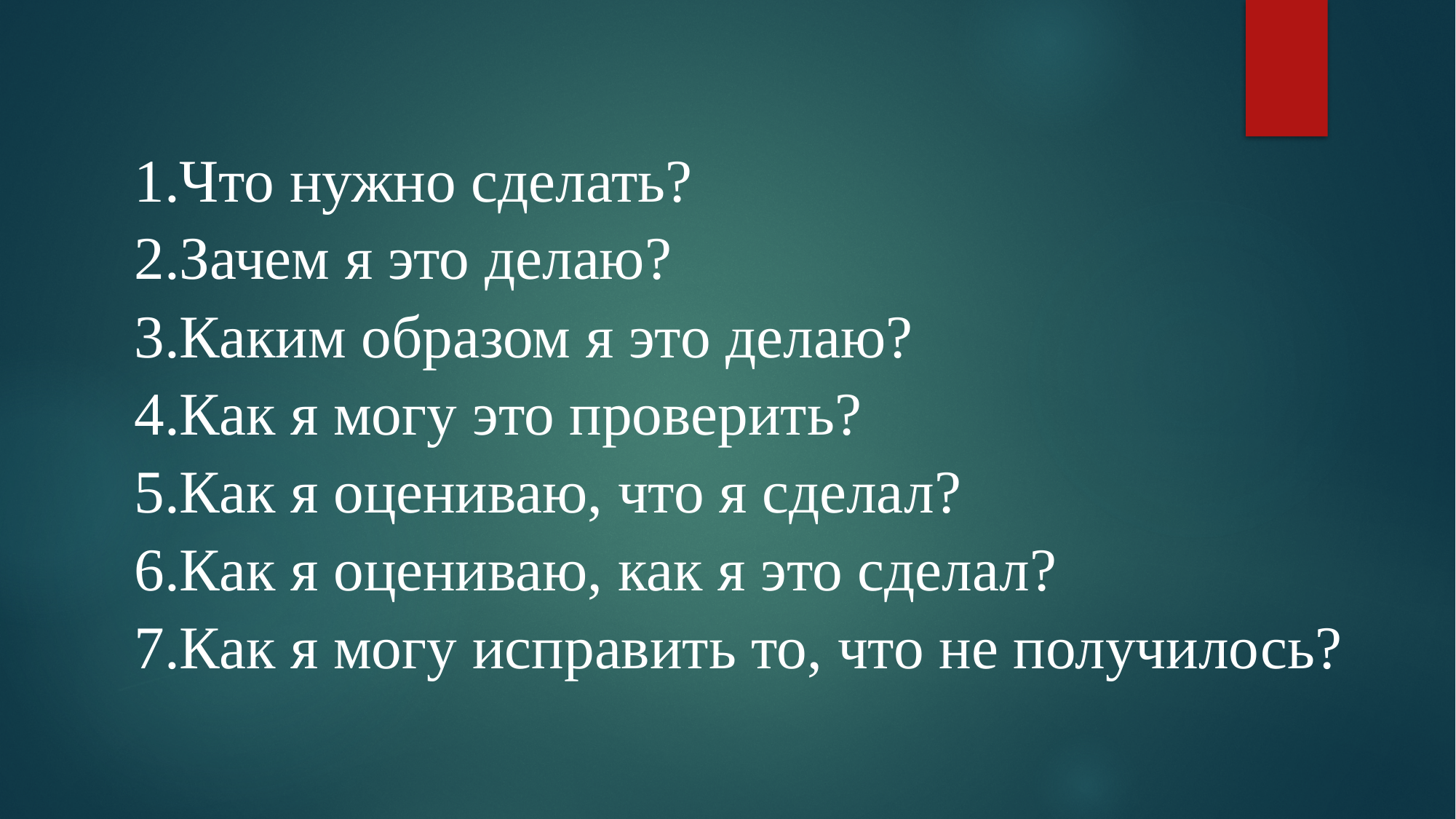

Что нужно сделать?
Зачем я это делаю?
Каким образом я это делаю?
Как я могу это проверить?
Как я оцениваю, что я сделал?
Как я оцениваю, как я это сделал?
Как я могу исправить то, что не получилось?